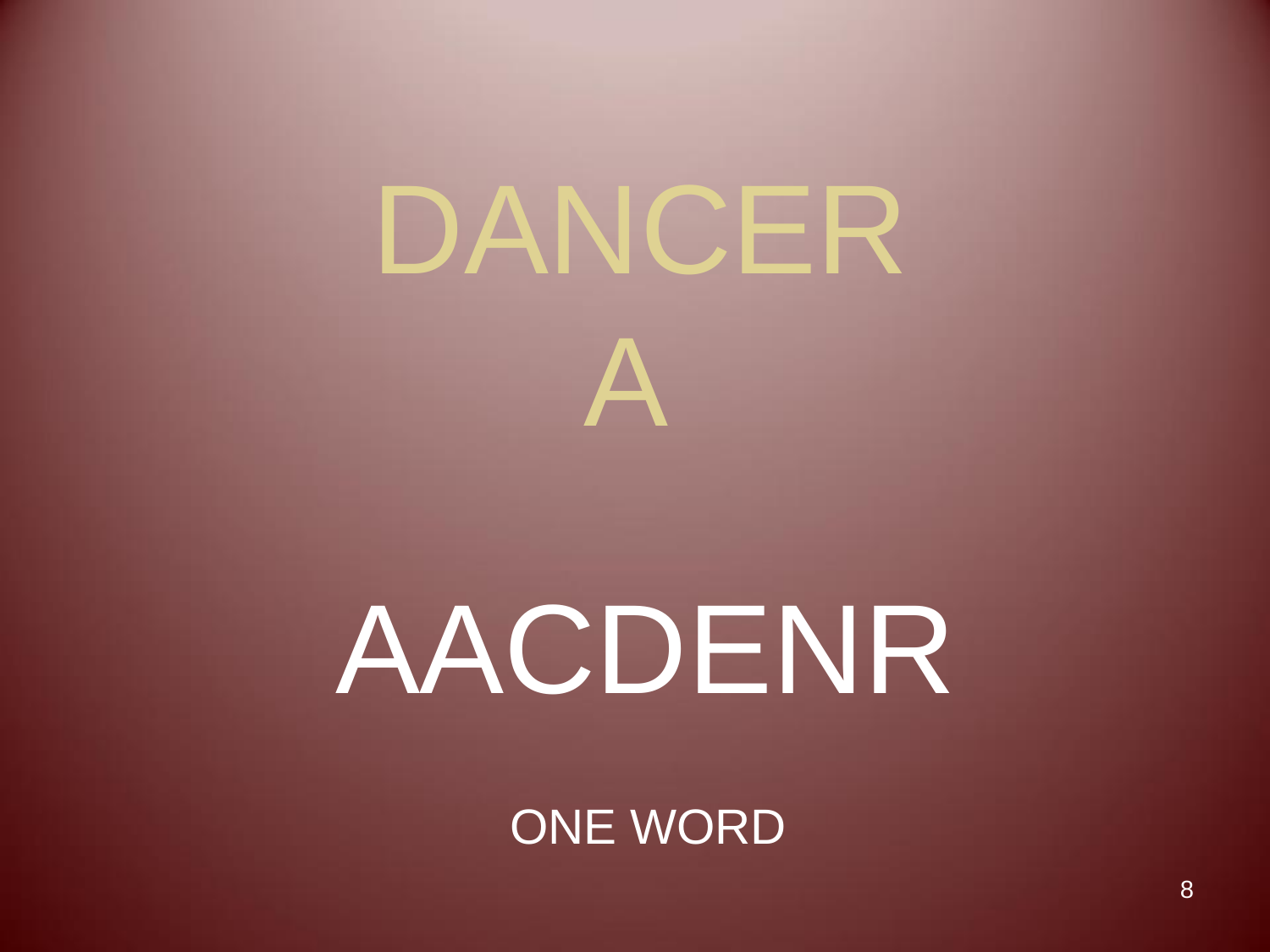

# DANCER A
AACDENR
ONE WORD
8